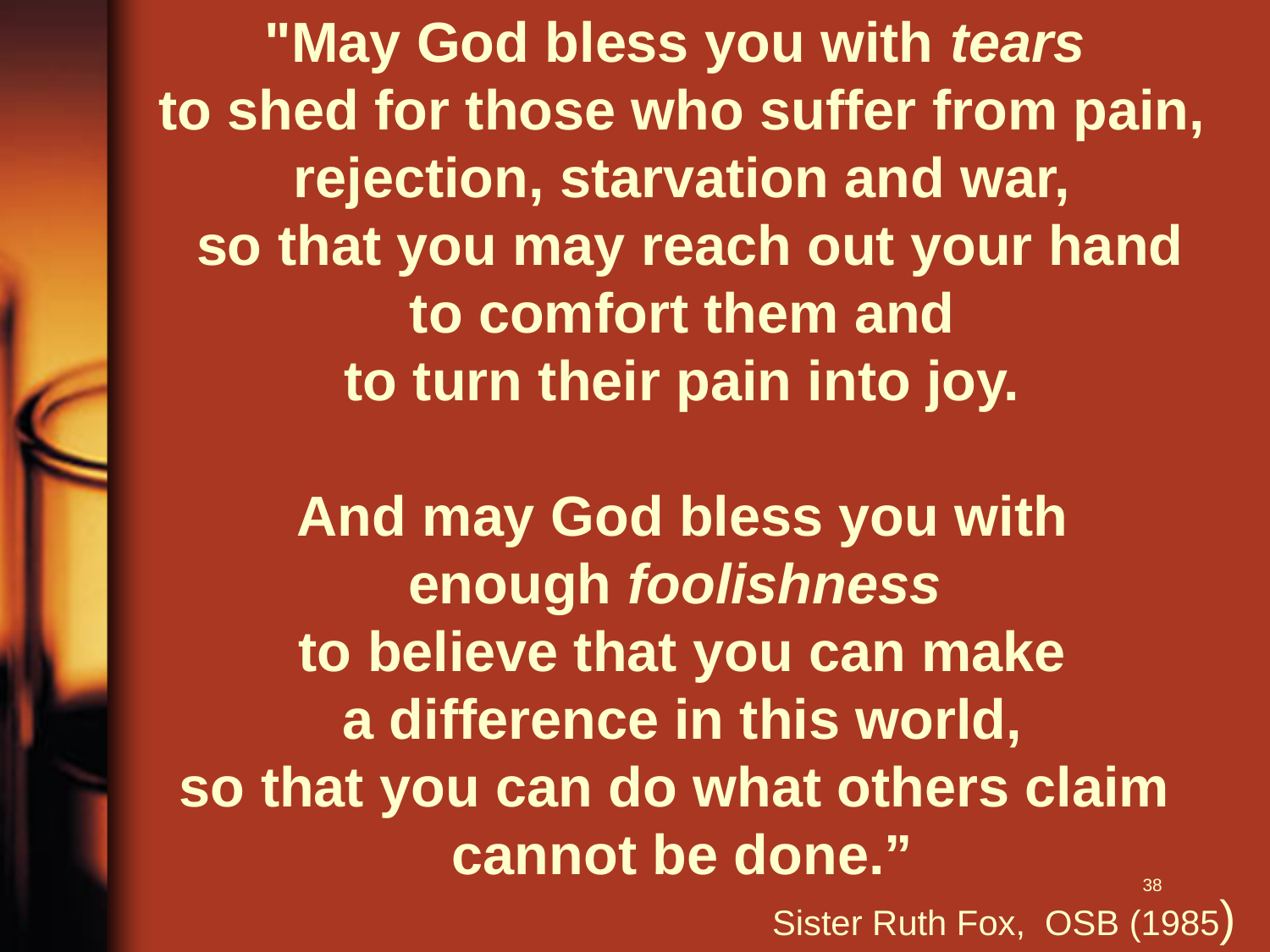

"May God bless you with tears
to shed for those who suffer from pain, rejection, starvation and war,
 so that you may reach out your hand
 to comfort them and
to turn their pain into joy.

And may God bless you with enough foolishness
to believe that you can make
 a difference in this world,
so that you can do what others claim
cannot be done.”
			Sister Ruth Fox,  OSB (1985)
38